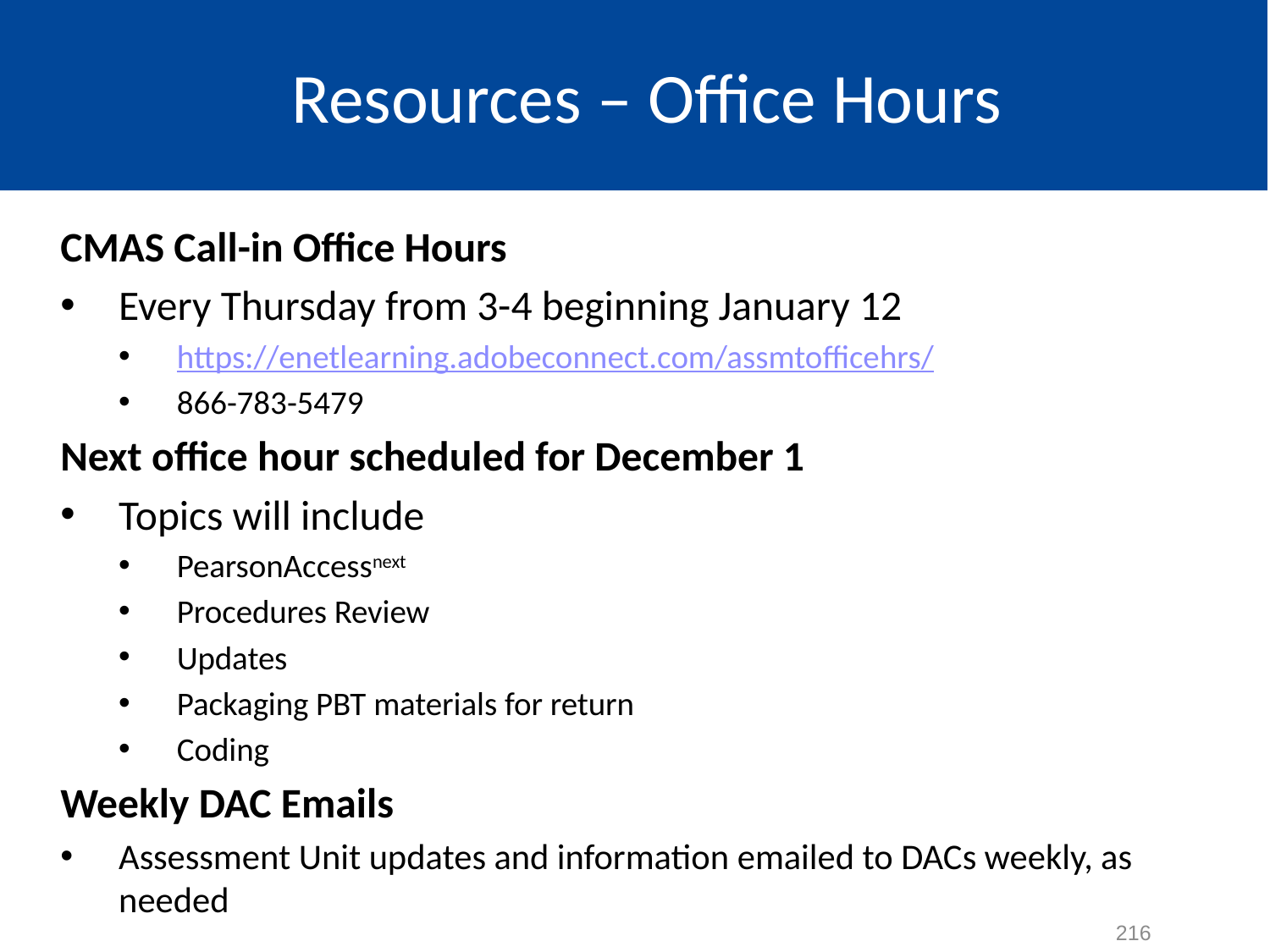

# Resources – Office Hours
CMAS Call-in Office Hours
Every Thursday from 3-4 beginning January 12
https://enetlearning.adobeconnect.com/assmtofficehrs/
866-783-5479
Next office hour scheduled for December 1
Topics will include
PearsonAccessnext
Procedures Review
Updates
Packaging PBT materials for return
Coding
Weekly DAC Emails
Assessment Unit updates and information emailed to DACs weekly, as needed
216